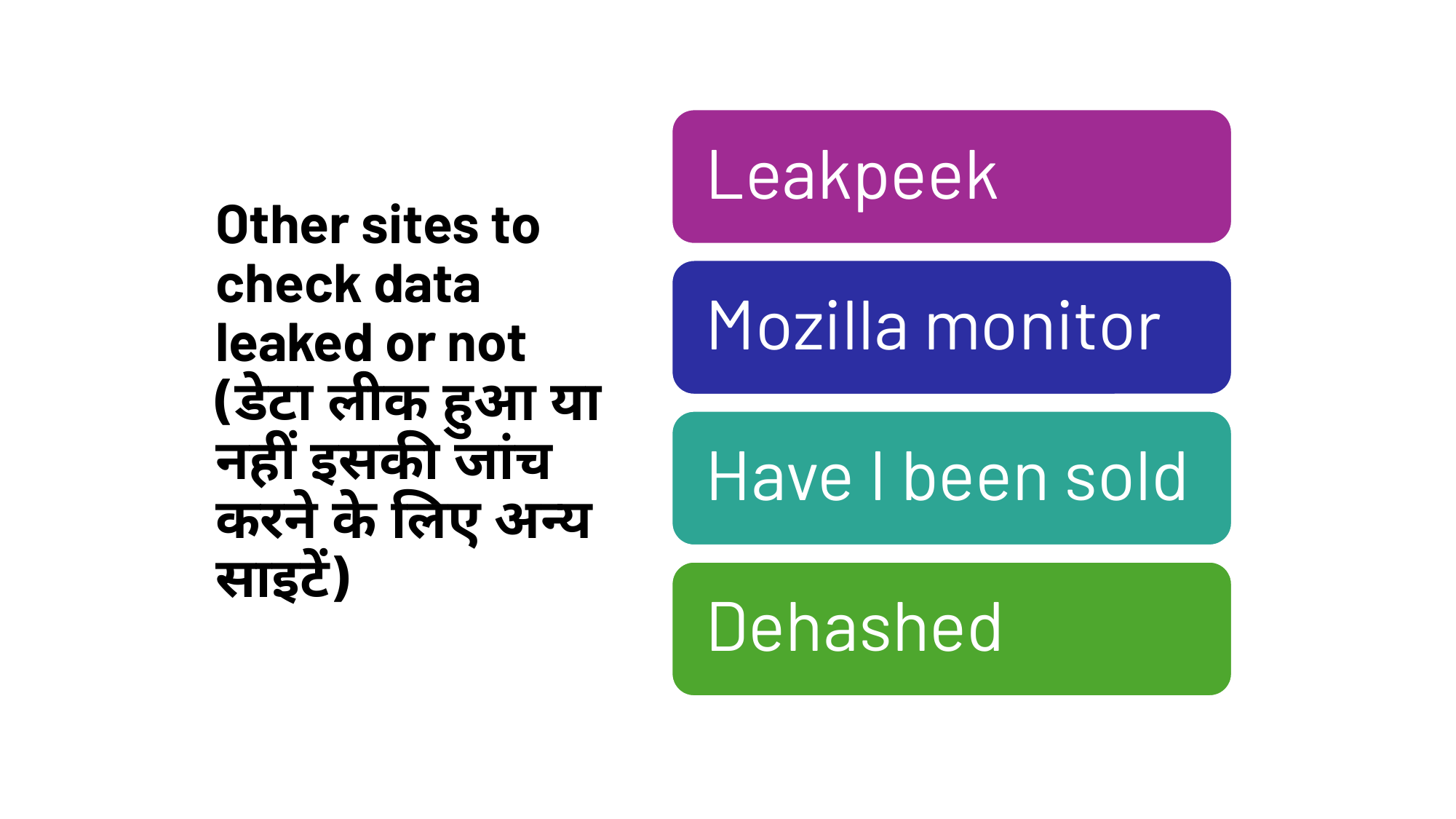

Leakpeek
Mozilla monitor
Have I been sold
Dehashed
# Other sites to check data leaked or not  (डेटा लीक हुआ या नहीं इसकी जांच करने के लिए अन्य साइटें)